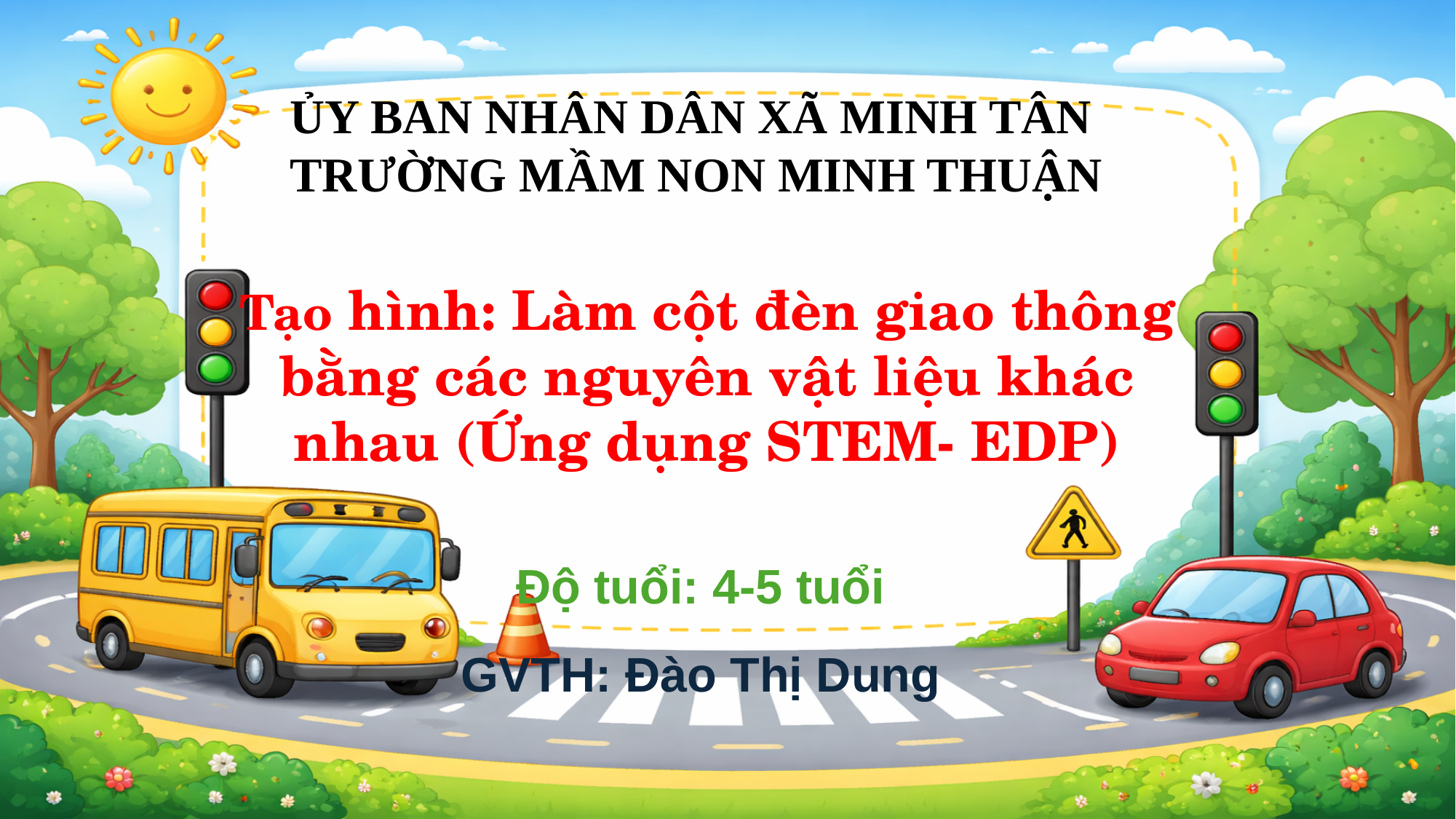

ỦY BAN NHÂN DÂN XÃ MINH TÂN
TRƯỜNG MẦM NON MINH THUẬN
Tạo hình: Làm cột đèn giao thông bằng các nguyên vật liệu khác nhau (Ứng dụng STEM- EDP)
Độ tuổi: 4-5 tuổi
GVTH: Đào Thị Dung